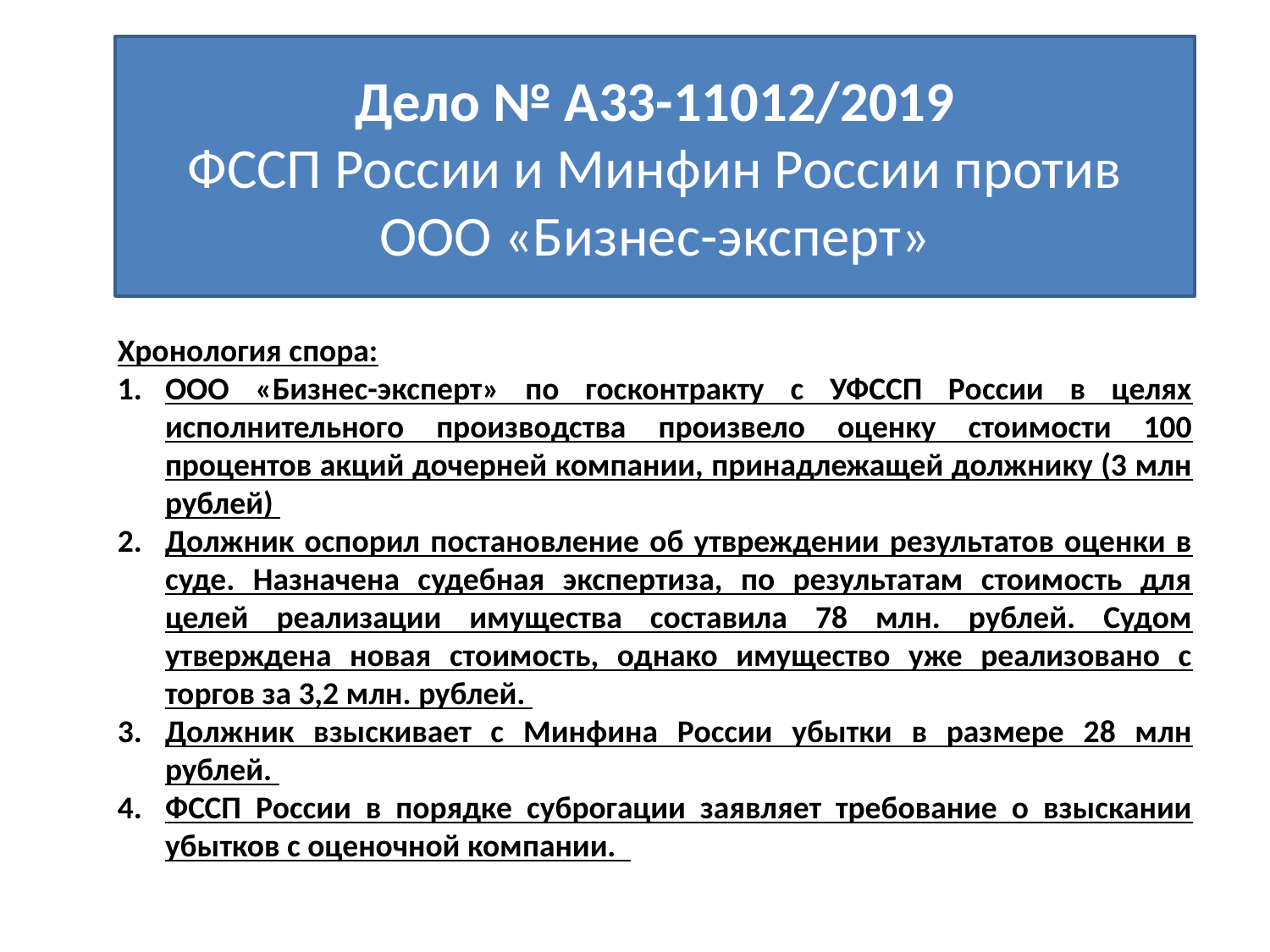

# Дело № А33-11012/2019 ФССП России и Минфин России против ООО «Бизнес-эксперт»

Хронология спора:
ООО «Бизнес-эксперт» по госконтракту с УФССП России в целях исполнительного производства произвело оценку стоимости 100 процентов акций дочерней компании, принадлежащей должнику (3 млн рублей)
Должник оспорил постановление об утвреждении результатов оценки в суде. Назначена судебная экспертиза, по результатам стоимость для целей реализации имущества составила 78 млн. рублей. Судом утверждена новая стоимость, однако имущество уже реализовано с торгов за 3,2 млн. рублей.
Должник взыскивает с Минфина России убытки в размере 28 млн рублей.
ФССП России в порядке суброгации заявляет требование о взыскании убытков с оценочной компании.